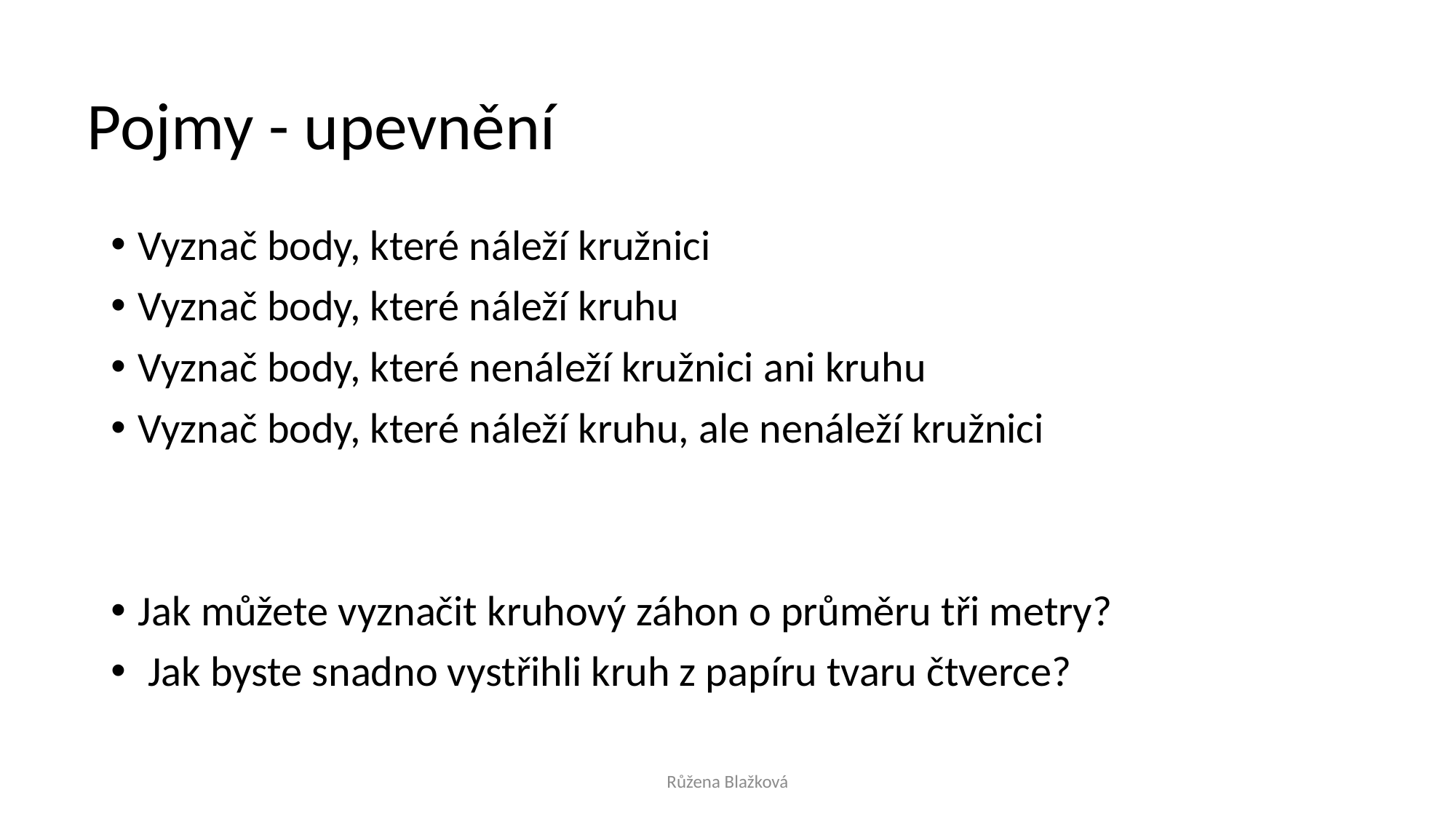

# Pojmy - upevnění
Vyznač body, které náleží kružnici
Vyznač body, které náleží kruhu
Vyznač body, které nenáleží kružnici ani kruhu
Vyznač body, které náleží kruhu, ale nenáleží kružnici

Jak můžete vyznačit kruhový záhon o průměru tři metry?
 Jak byste snadno vystřihli kruh z papíru tvaru čtverce?
Růžena Blažková